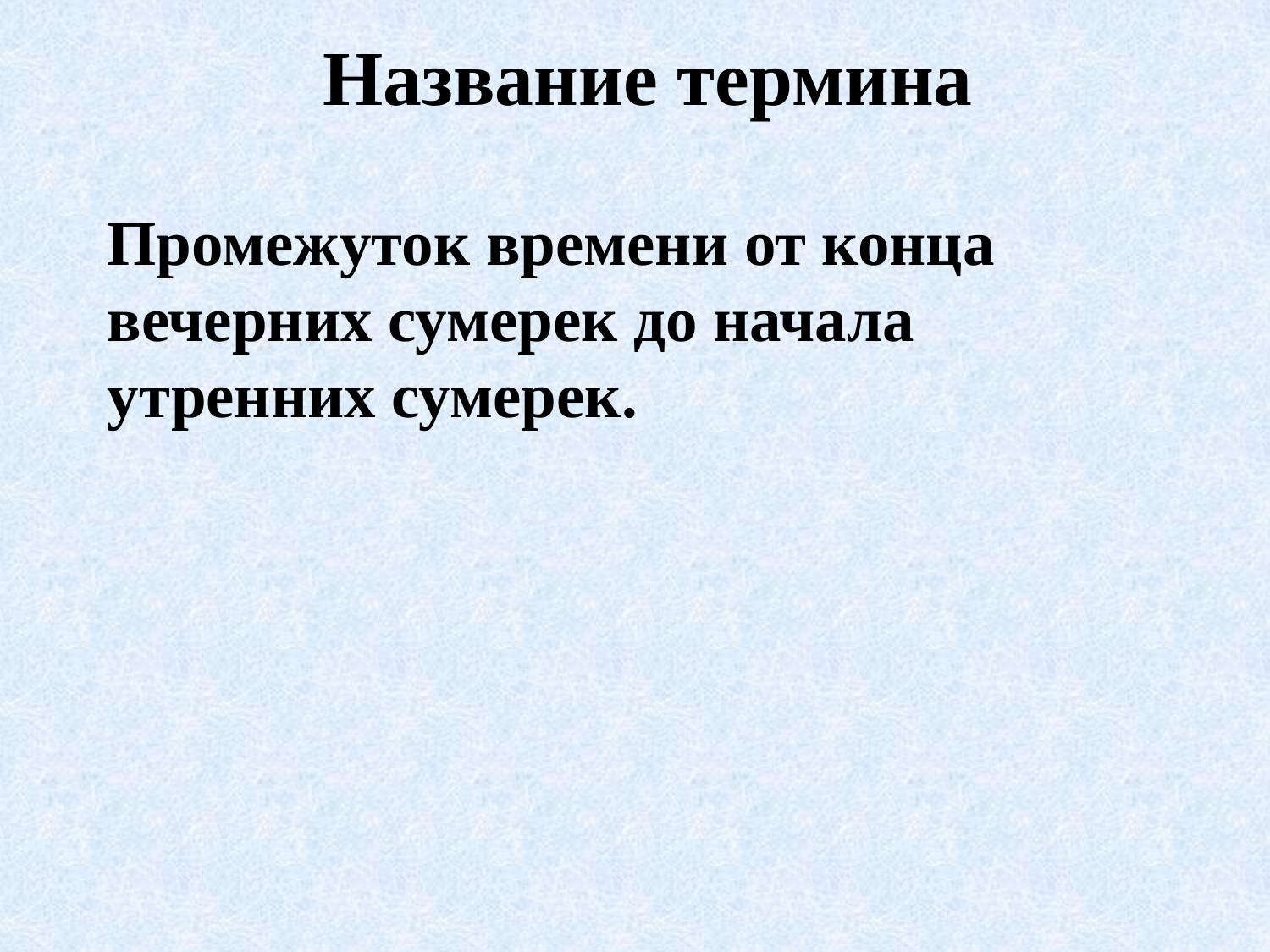

# Название термина
Промежуток времени от конца вечерних сумерек до начала утренних сумерек.